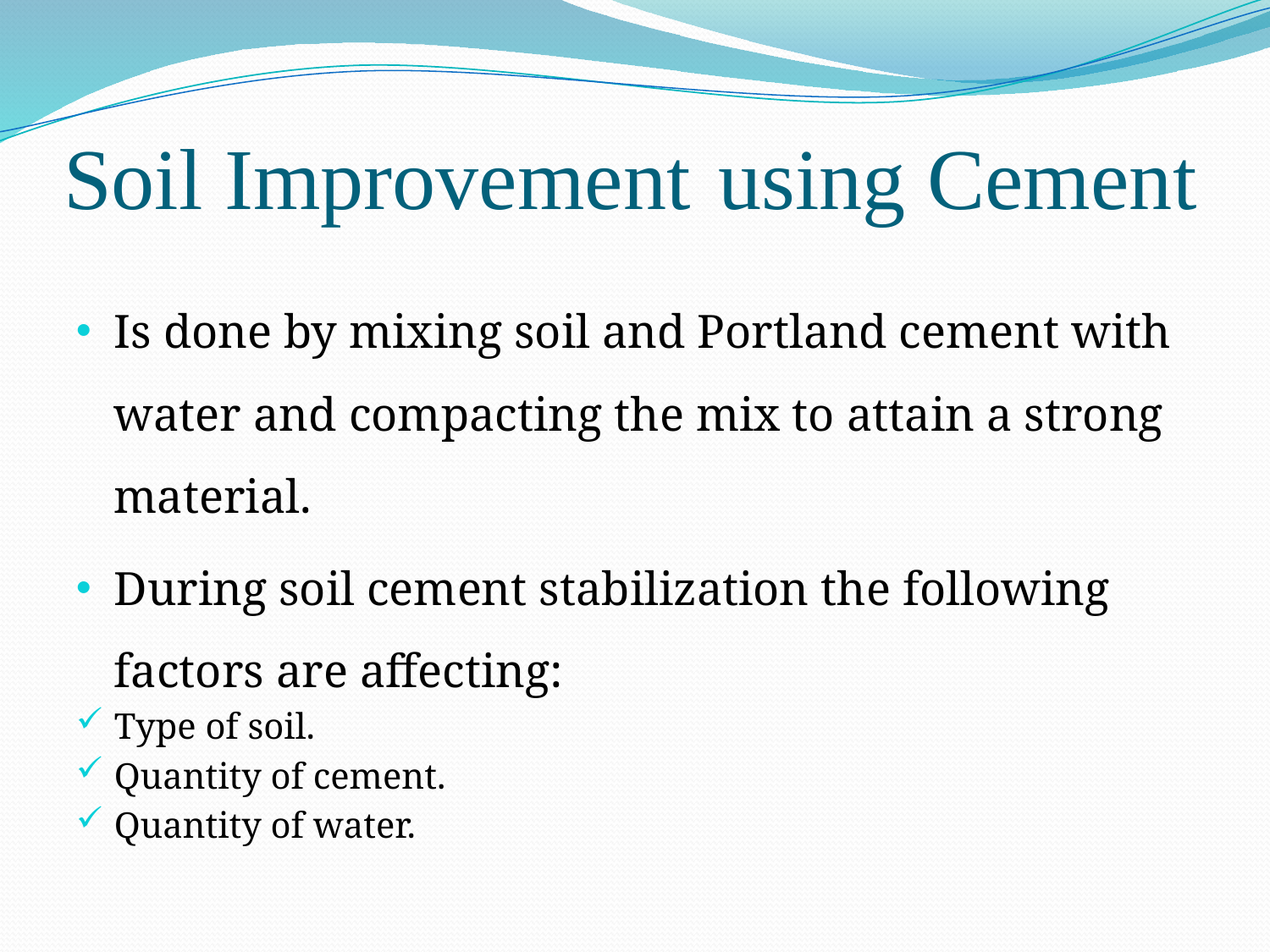

# Soil Improvement using Cement
Is done by mixing soil and Portland cement with water and compacting the mix to attain a strong material.
During soil cement stabilization the following factors are affecting:
Type of soil.
Quantity of cement.
Quantity of water.